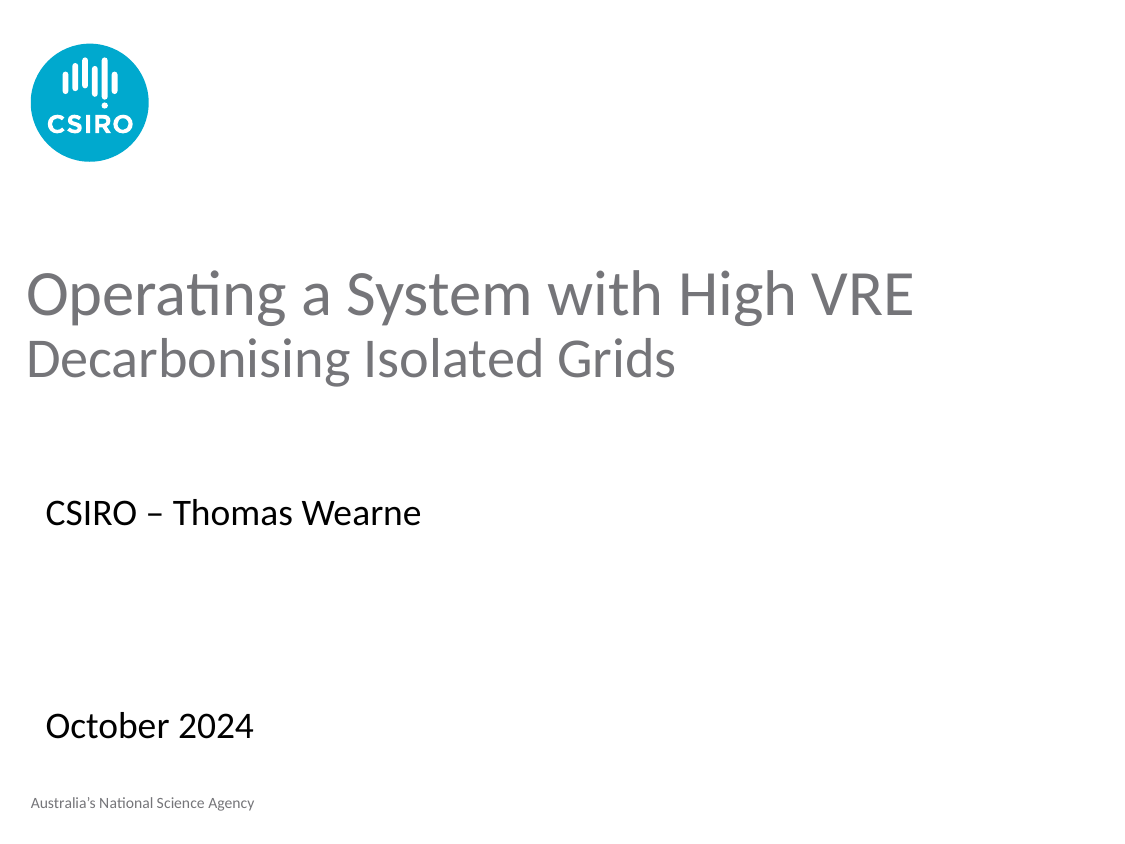

# Operating a System with High VRE Decarbonising Isolated Grids
CSIRO – Thomas Wearne

October 2024